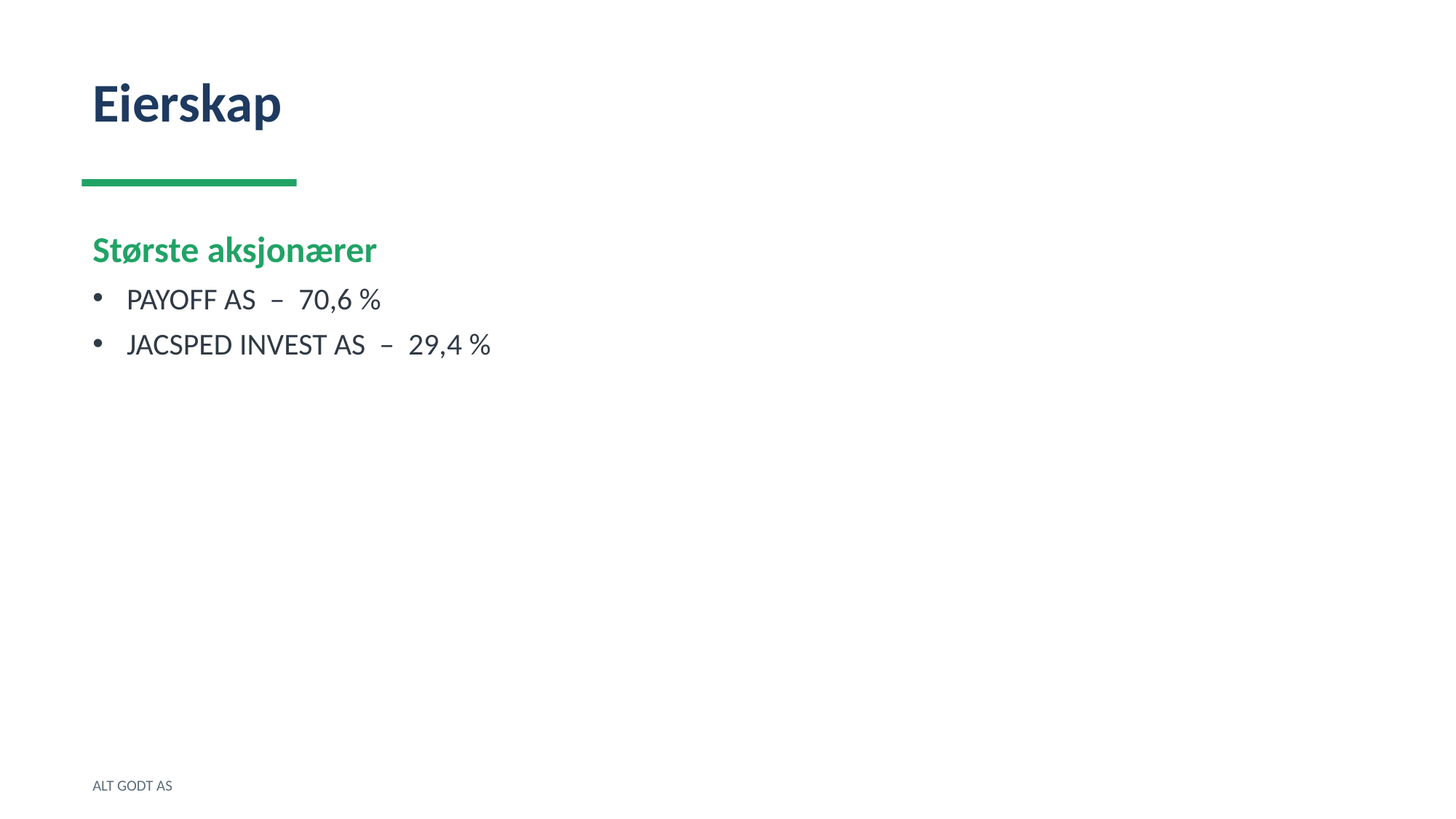

Eierskap

Største aksjonærer
PAYOFF AS  –  70,6 %
JACSPED INVEST AS  –  29,4 %
ALT GODT AS